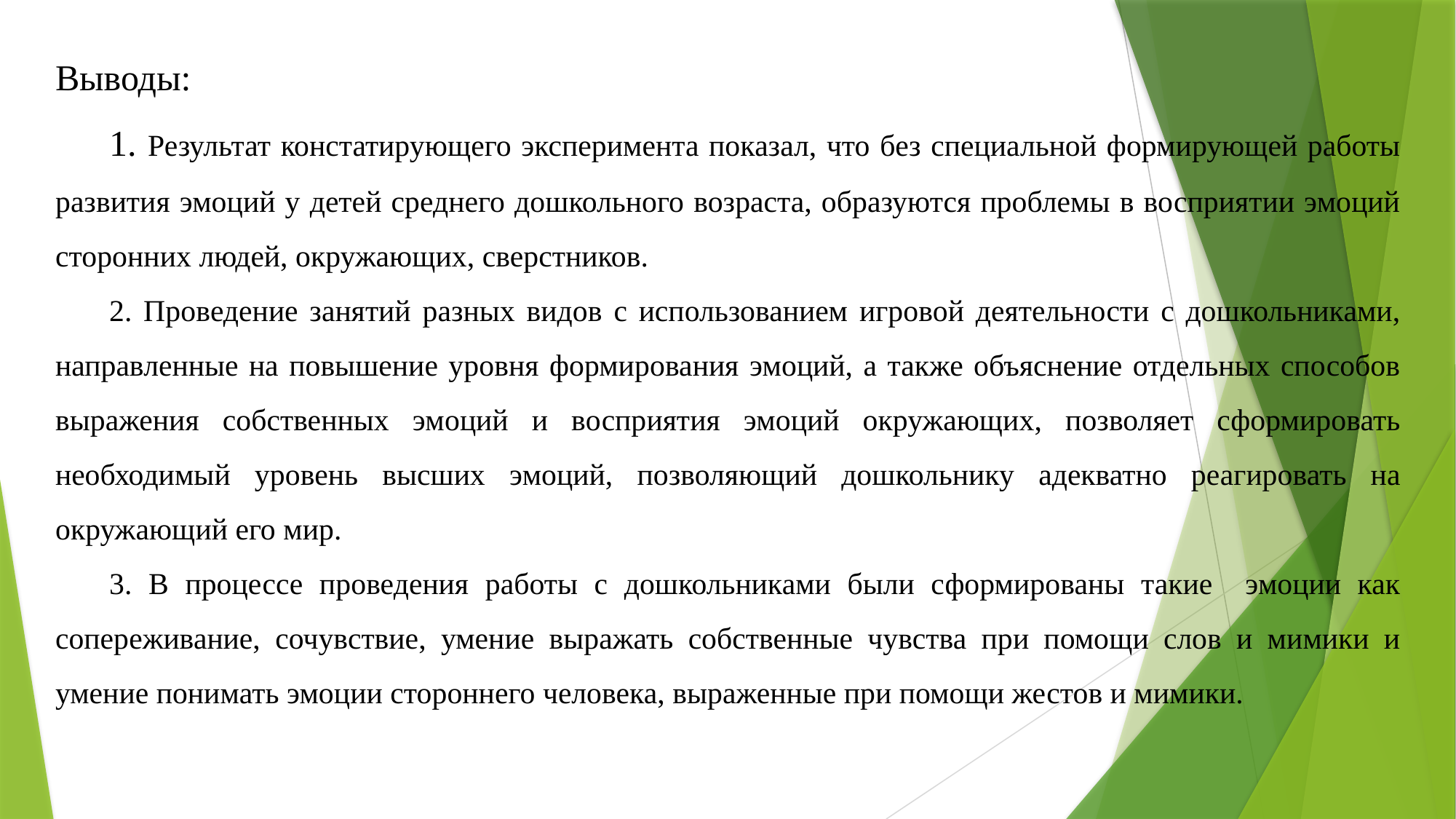

Выводы:
1. Результат констатирующего эксперимента показал, что без специальной формирующей работы развития эмоций у детей среднего дошкольного возраста, образуются проблемы в восприятии эмоций сторонних людей, окружающих, сверстников.
2. Проведение занятий разных видов с использованием игровой деятельности с дошкольниками, направленные на повышение уровня формирования эмоций, а также объяснение отдельных способов выражения собственных эмоций и восприятия эмоций окружающих, позволяет сформировать необходимый уровень высших эмоций, позволяющий дошкольнику адекватно реагировать на окружающий его мир.
3. В процессе проведения работы с дошкольниками были сформированы такие  эмоции как сопереживание, сочувствие, умение выражать собственные чувства при помощи слов и мимики и умение понимать эмоции стороннего человека, выраженные при помощи жестов и мимики.